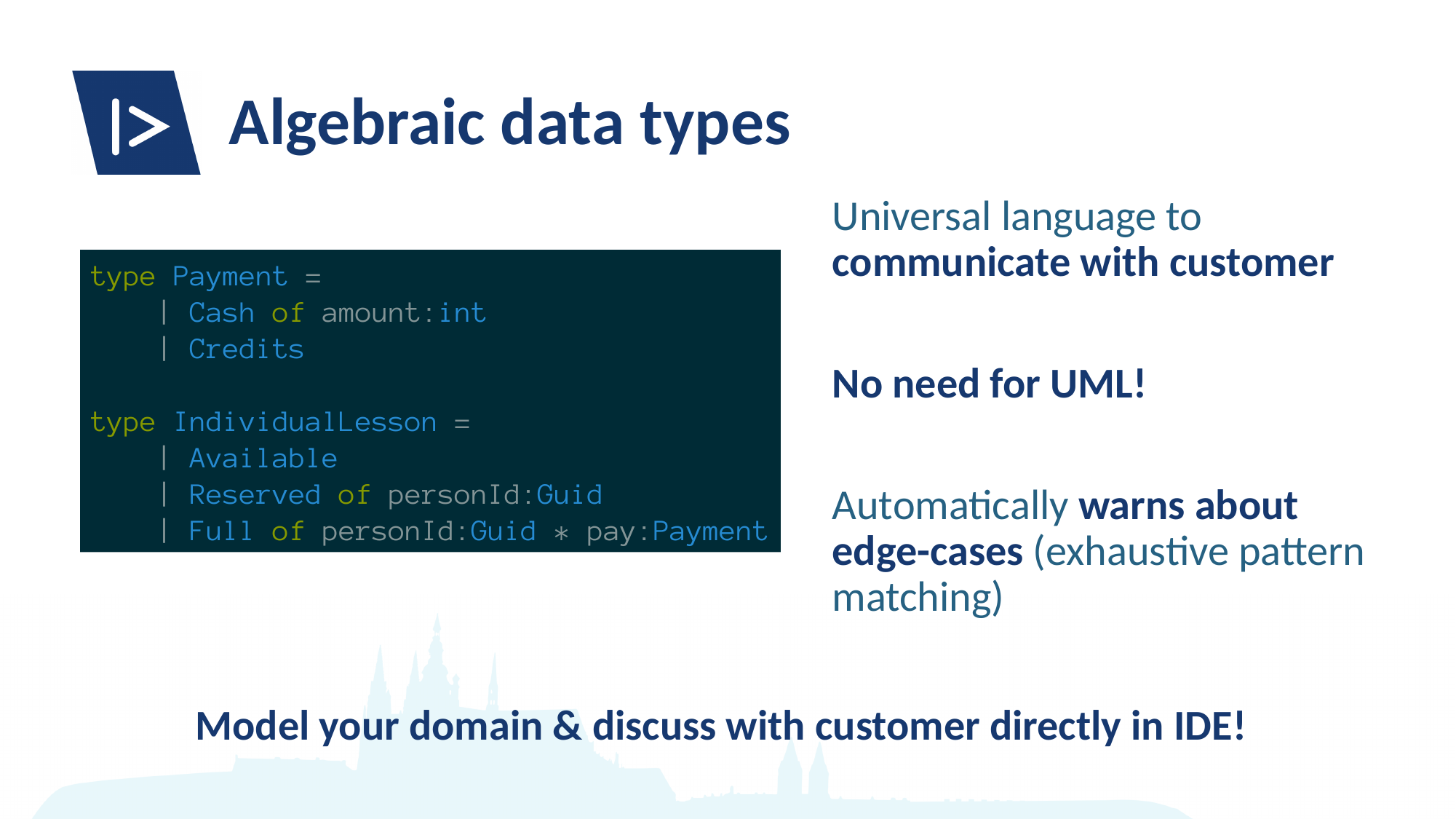

# Algebraic data types
Universal language to communicate with customer

No need for UML!

Automatically warns about edge-cases (exhaustive pattern matching)
type Payment =
    | Cash of amount:int
    | Credits
type IndividualLesson =
    | Available
    | Reserved of personId:Guid
    | Full of personId:Guid * pay:Payment
Model your domain & discuss with customer directly in IDE!